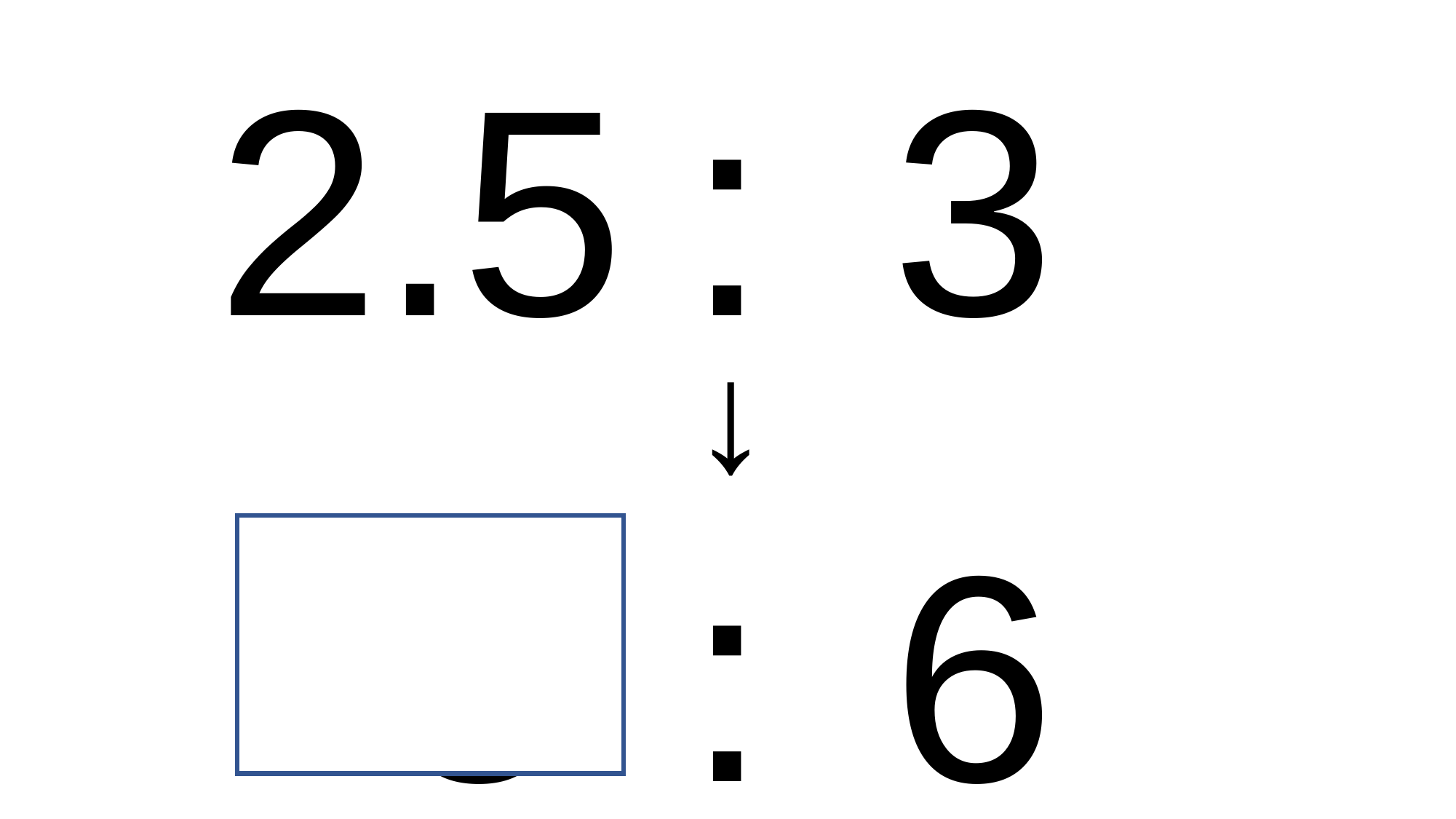

2.5
:
3

↓
5
:
6